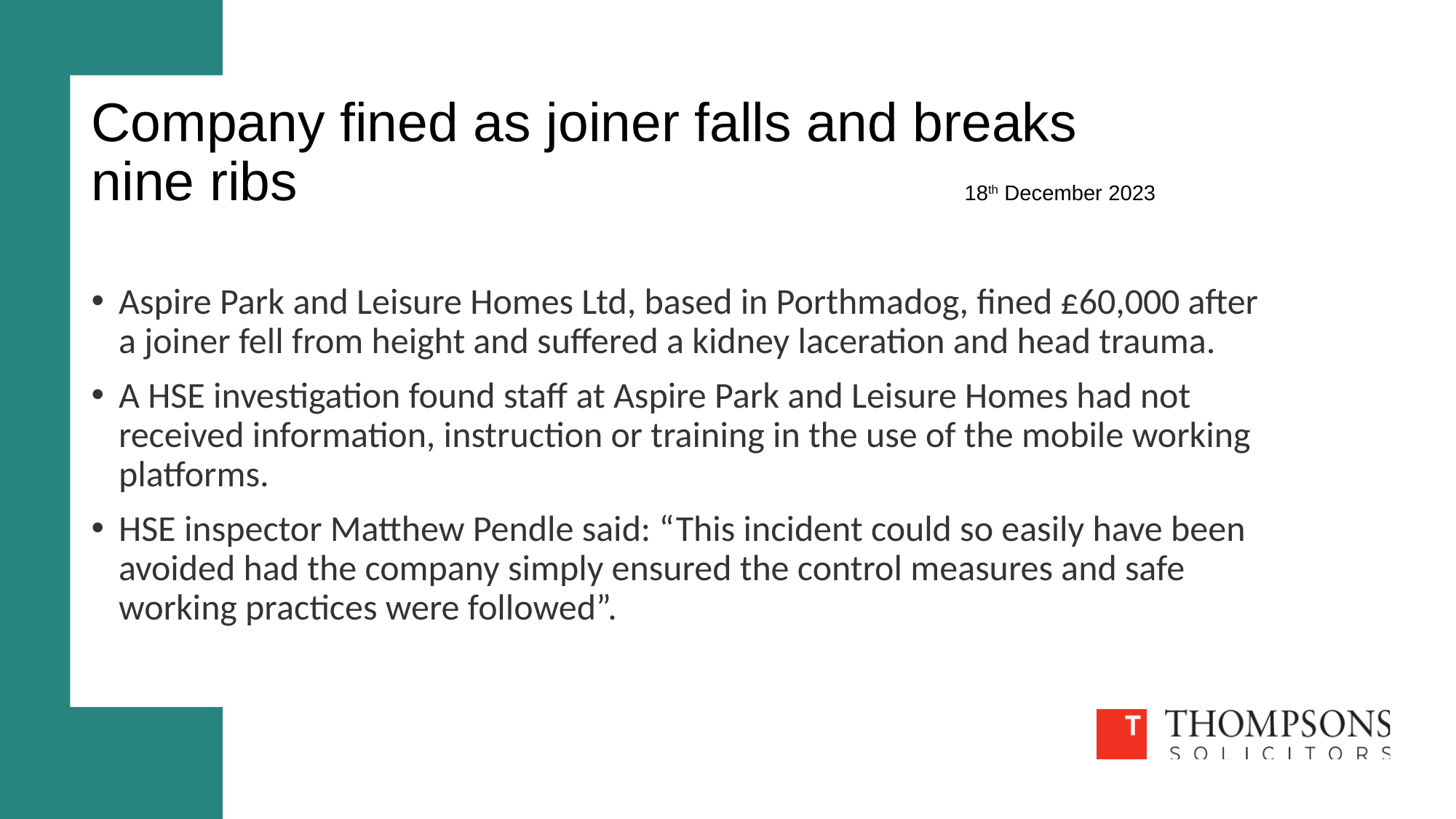

# Company fined as joiner falls and breaks nine ribs							18th December 2023
Aspire Park and Leisure Homes Ltd, based in Porthmadog, fined £60,000 after a joiner fell from height and suffered a kidney laceration and head trauma.
A HSE investigation found staff at Aspire Park and Leisure Homes had not received information, instruction or training in the use of the mobile working platforms.
HSE inspector Matthew Pendle said: “This incident could so easily have been avoided had the company simply ensured the control measures and safe working practices were followed”.